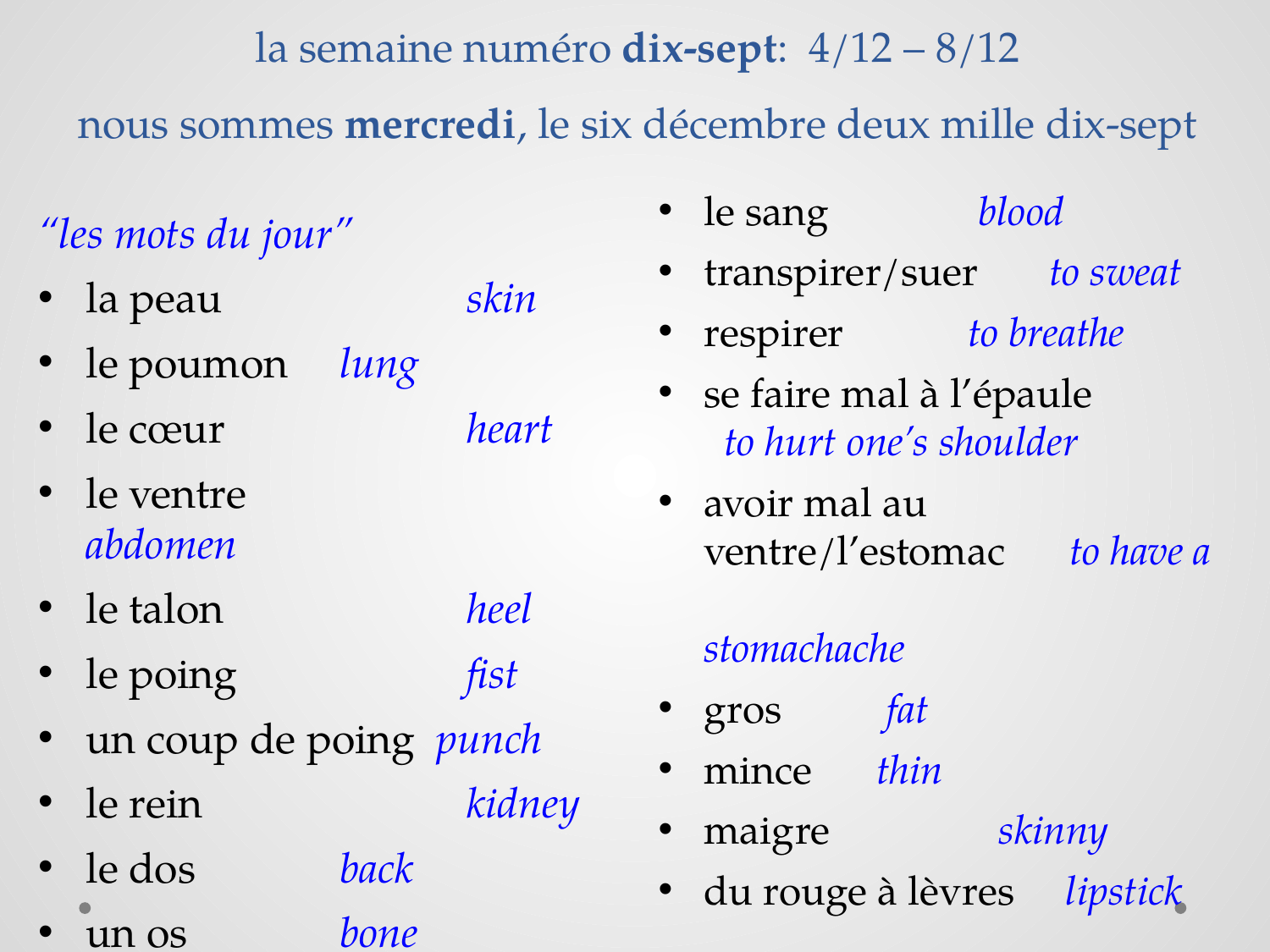

# la semaine numéro dix-sept:  4/12 – 8/12 nous sommes mercredi, le six décembre deux mille dix-sept
le sang 		   blood
transpirer/suer       to sweat
respirer 		  to breathe
se faire mal à l’épaule 		       to hurt one’s shoulder
avoir mal au ventre/l’estomac 		to have a 	 	          stomachache
gros		      fat
mince		     thin
maigre 		     skinny
du rouge à lèvres     lipstick
“les mots du jour”
la peau		skin
le poumon 	lung
le cœur 		heart
le ventre 		abdomen
le talon 		heel
le poing 		fist
un coup de poing  punch
le rein 		kidney
le dos		back
un os		bone